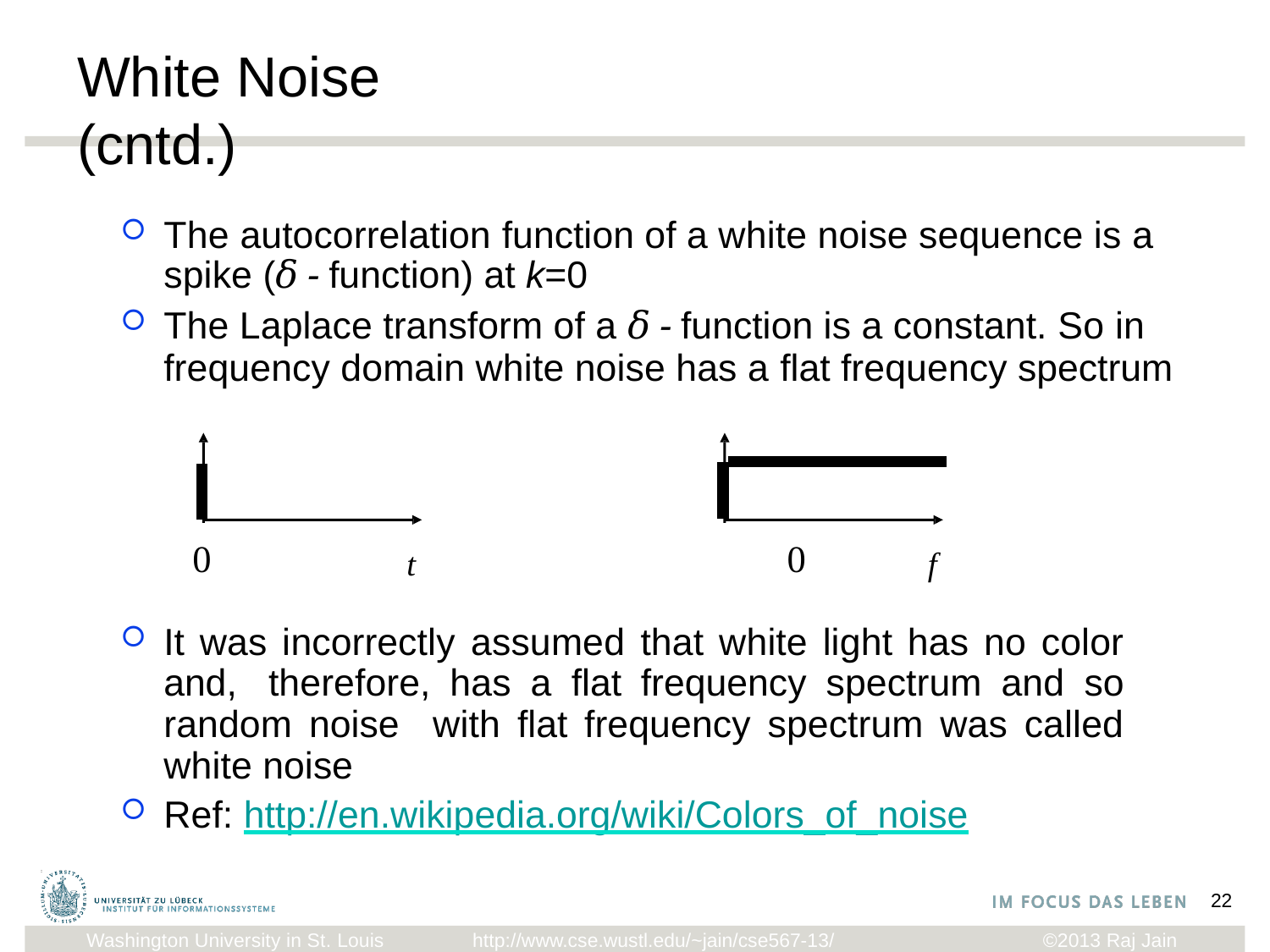

# White Noise (cntd.)
The autocorrelation function of a white noise sequence is a
spike (𝛿 - function) at k=0
The Laplace transform of a 𝛿 - function is a constant. So in  frequency domain white noise has a flat frequency spectrum

0	t	0	f
It was incorrectly assumed that white light has no color and,  therefore, has a flat frequency spectrum and so random noise  with flat frequency spectrum was called white noise
Ref: http://en.wikipedia.org/wiki/Colors_of_noise

22
http://www.cse.wustl.edu/~jain/cse567-13/

Washington University in St. Louis
©2013 Raj Jain